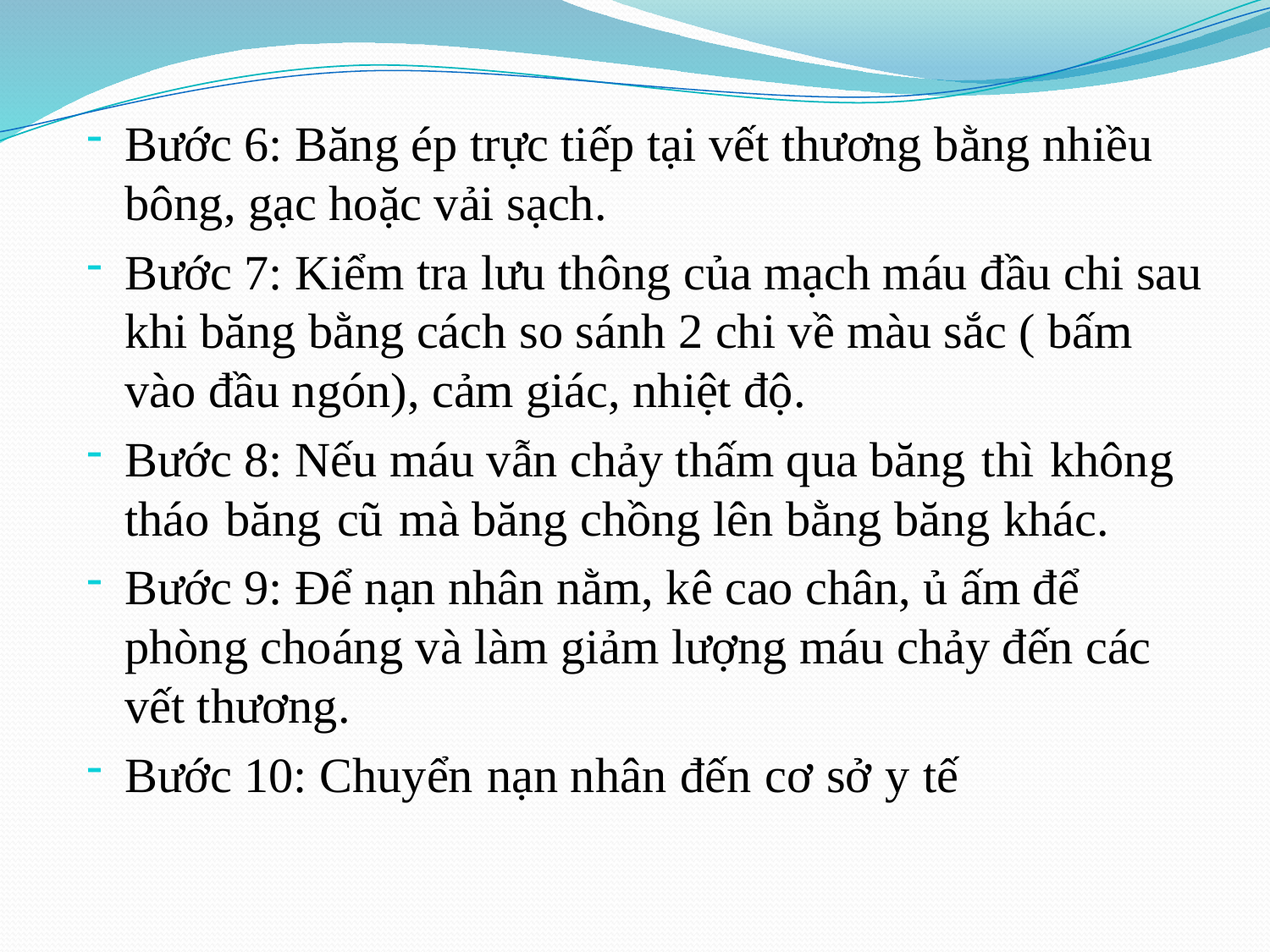

Bước 6: Băng ép trực tiếp tại vết thương bằng nhiều bông, gạc hoặc vải sạch.
Bước 7: Kiểm tra lưu thông của mạch máu đầu chi sau khi băng bằng cách so sánh 2 chi về màu sắc ( bấm vào đầu ngón), cảm giác, nhiệt độ.
Bước 8: Nếu máu vẫn chảy thấm qua băng thì không tháo băng cũ mà băng chồng lên bằng băng khác.
Bước 9: Để nạn nhân nằm, kê cao chân, ủ ấm để phòng choáng và làm giảm lượng máu chảy đến các vết thương.
Bước 10: Chuyển nạn nhân đến cơ sở y tế